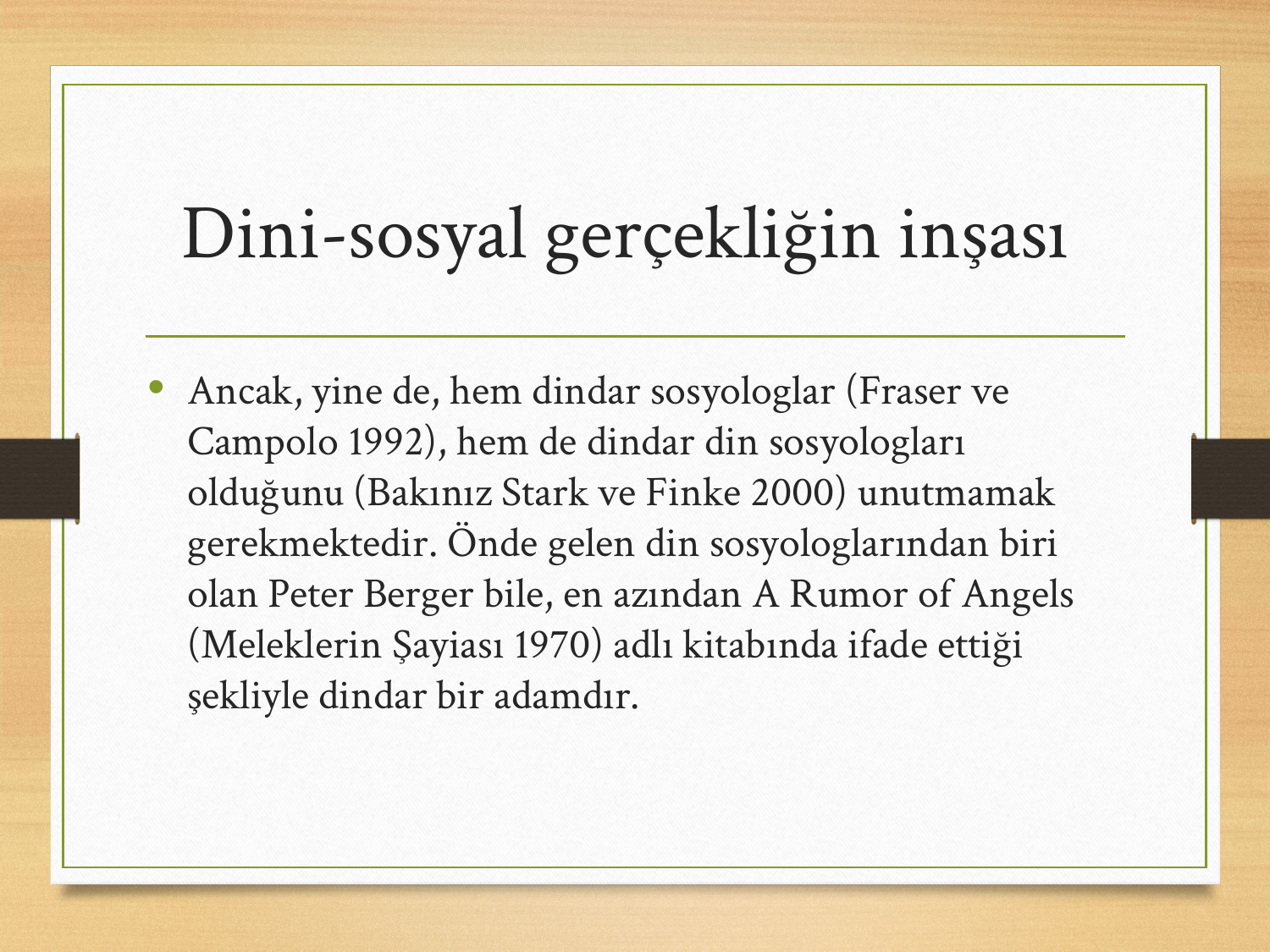

# Dini-sosyal gerçekliğin inşası
Ancak, yine de, hem dindar sosyologlar (Fraser ve Campolo 1992), hem de dindar din sosyologları olduğunu (Bakınız Stark ve Finke 2000) unutmamak gerekmektedir. Önde gelen din sosyologlarından biri olan Peter Berger bile, en azından A Rumor of Angels (Meleklerin Şayiası 1970) adlı kitabında ifade ettiği şekliyle dindar bir adamdır.